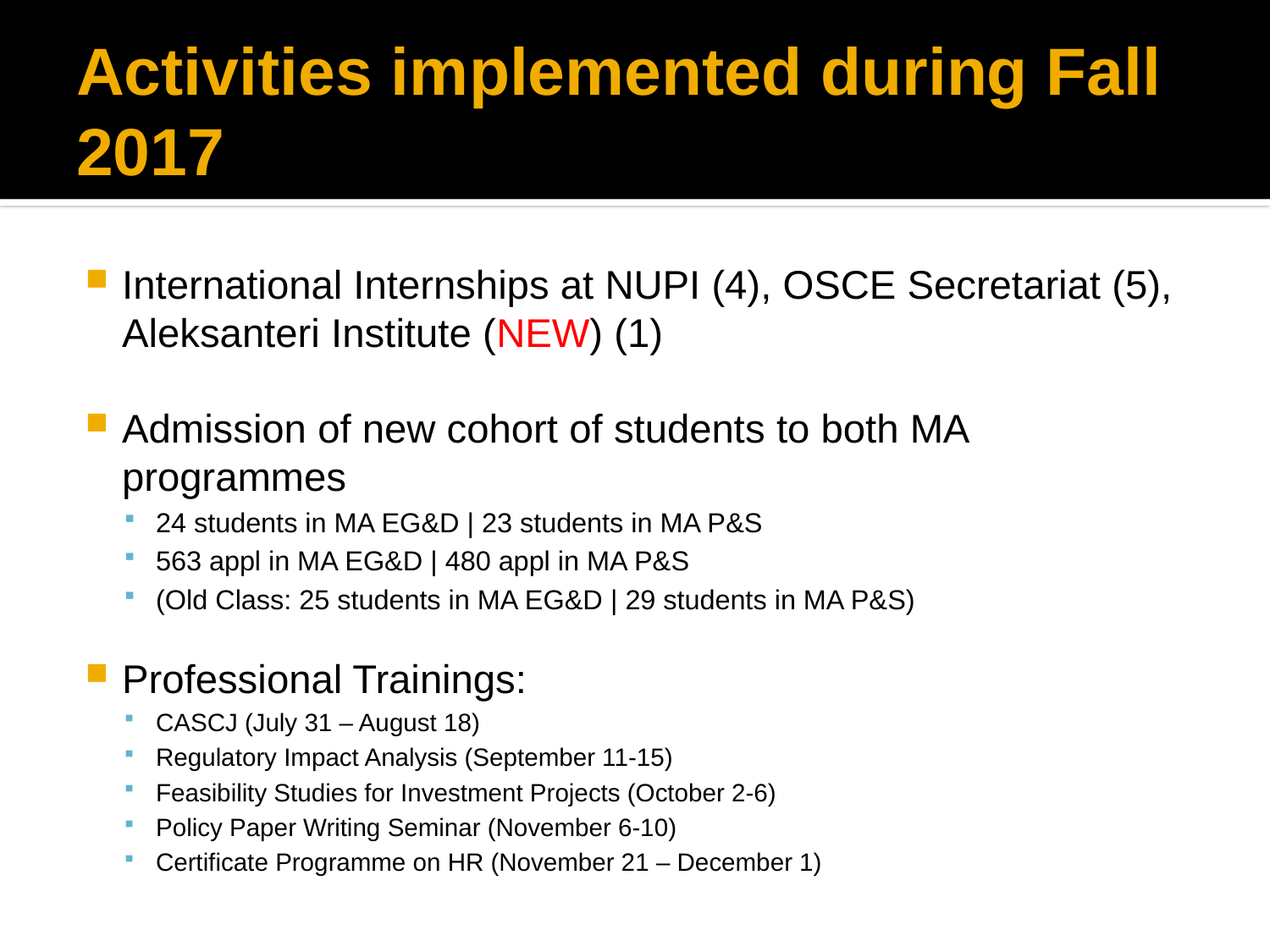

# Activities implemented during Fall 2017
International Internships at NUPI (4), OSCE Secretariat (5), Aleksanteri Institute (NEW) (1)

Admission of new cohort of students to both MA programmes
24 students in MA EG&D | 23 students in MA P&S
563 appl in MA EG&D | 480 appl in MA P&S
(Old Class: 25 students in MA EG&D | 29 students in MA P&S)

Professional Trainings:
CASCJ (July 31 – August 18)
Regulatory Impact Analysis (September 11-15)
Feasibility Studies for Investment Projects (October 2-6)
Policy Paper Writing Seminar (November 6-10)
Certificate Programme on HR (November 21 – December 1)